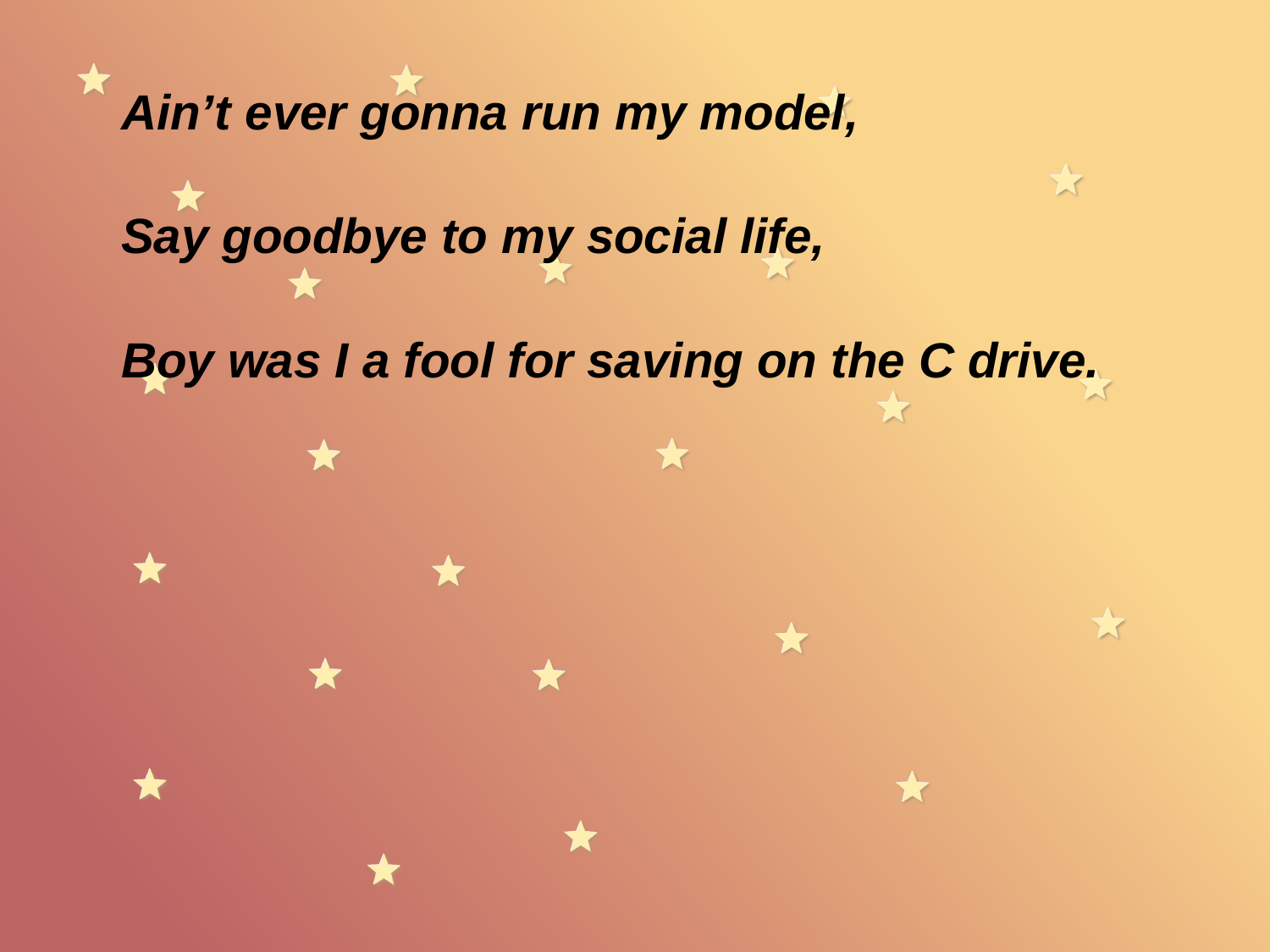

Ain’t ever gonna run my model,
Say goodbye to my social life,
Boy was I a fool for saving on the C drive.